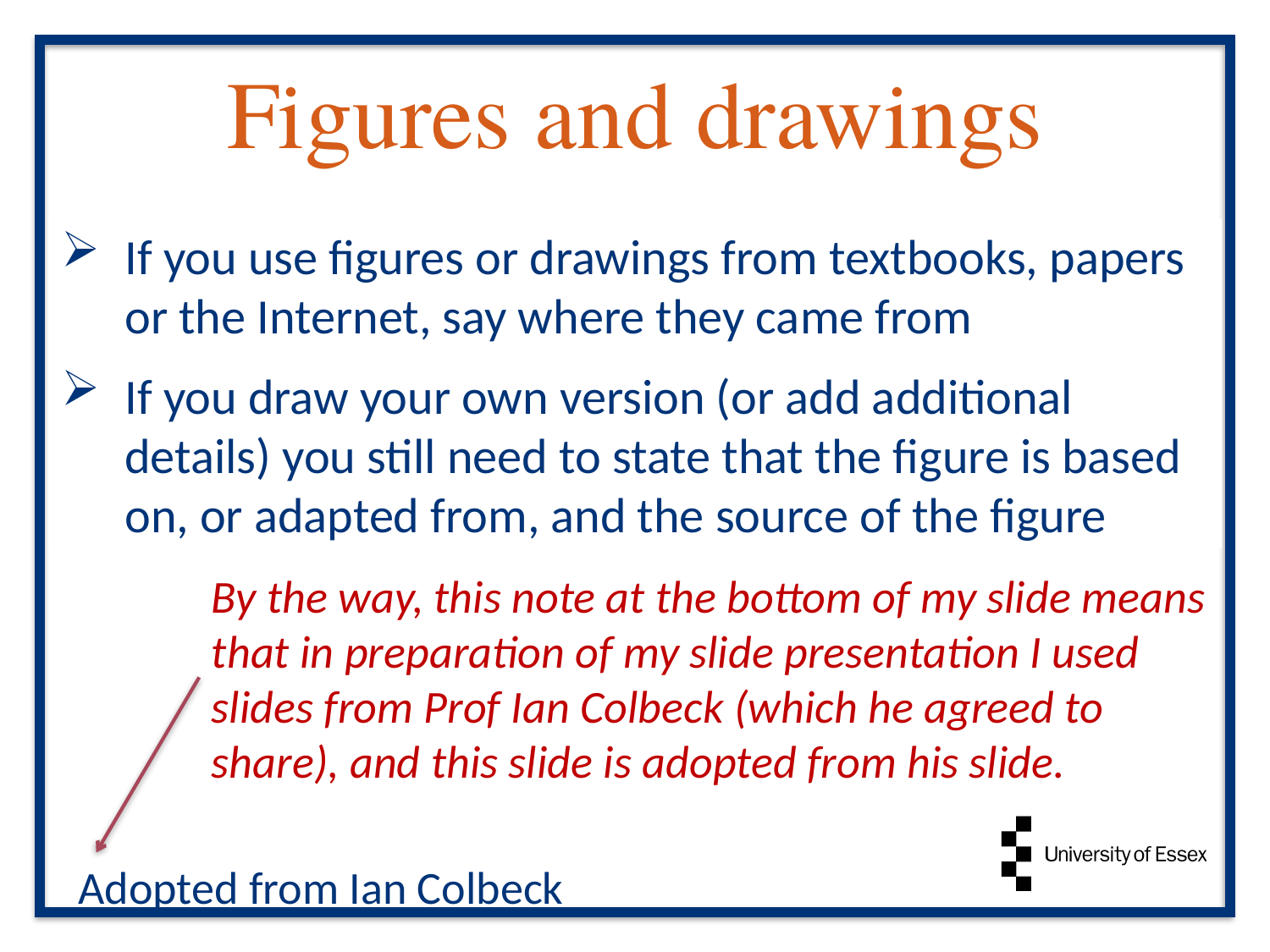

# Figures and drawings
If you use figures or drawings from textbooks, papers or the Internet, say where they came from

If you draw your own version (or add additional details) you still need to state that the figure is based on, or adapted from, and the source of the figure
By the way, this note at the bottom of my slide means that in preparation of my slide presentation I used slides from Prof Ian Colbeck (which he agreed to share), and this slide is adopted from his slide.
Adopted from Ian Colbeck